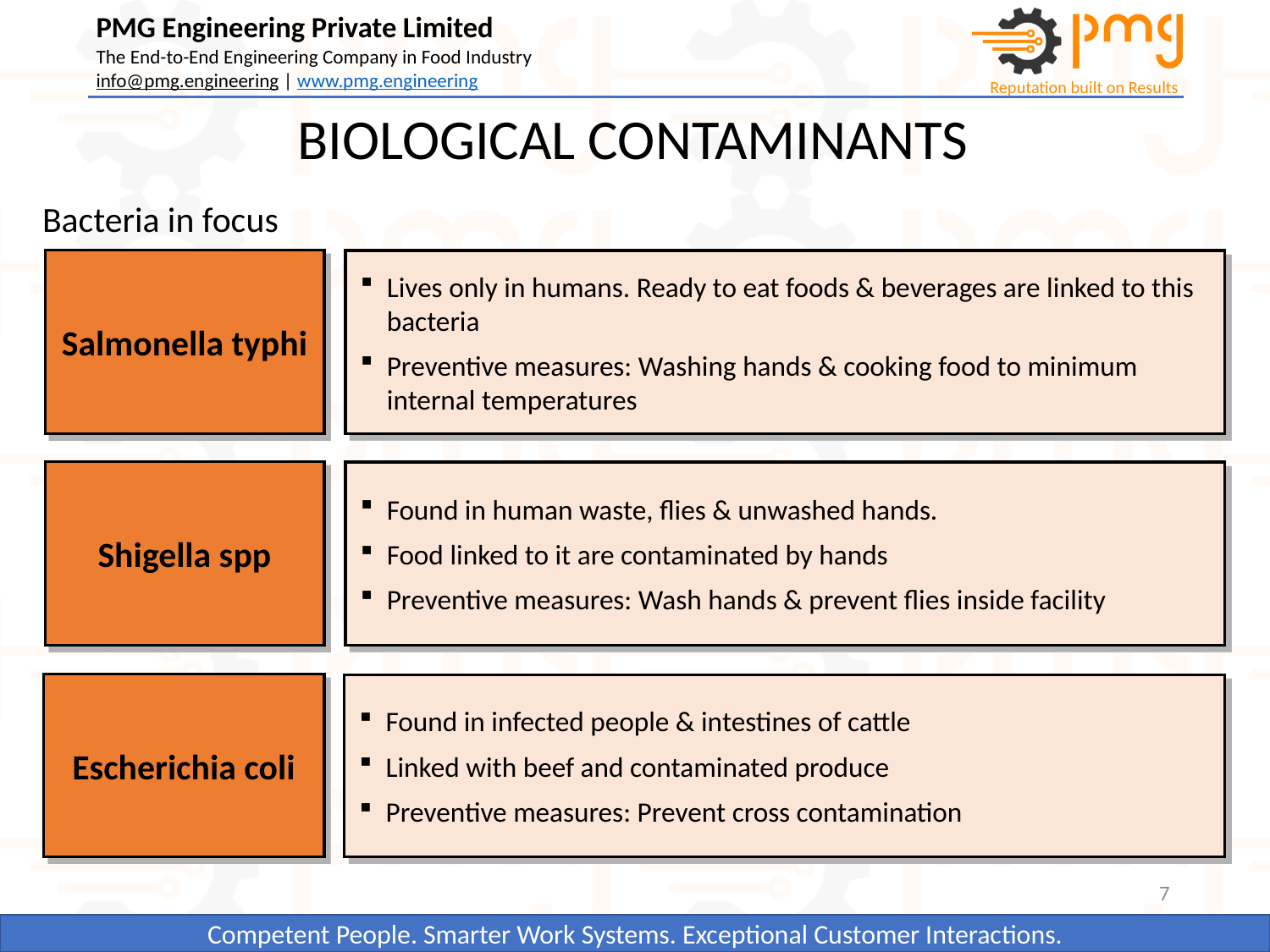

BIOLOGICAL CONTAMINANTS

Bacteria in focus
Salmonella typhi
Lives only in humans. Ready to eat foods & beverages are linked to this bacteria
Preventive measures: Washing hands & cooking food to minimum internal temperatures
Shigella spp
Found in human waste, flies & unwashed hands.
Food linked to it are contaminated by hands
Preventive measures: Wash hands & prevent flies inside facility
Escherichia coli
Found in infected people & intestines of cattle
Linked with beef and contaminated produce
Preventive measures: Prevent cross contamination
7